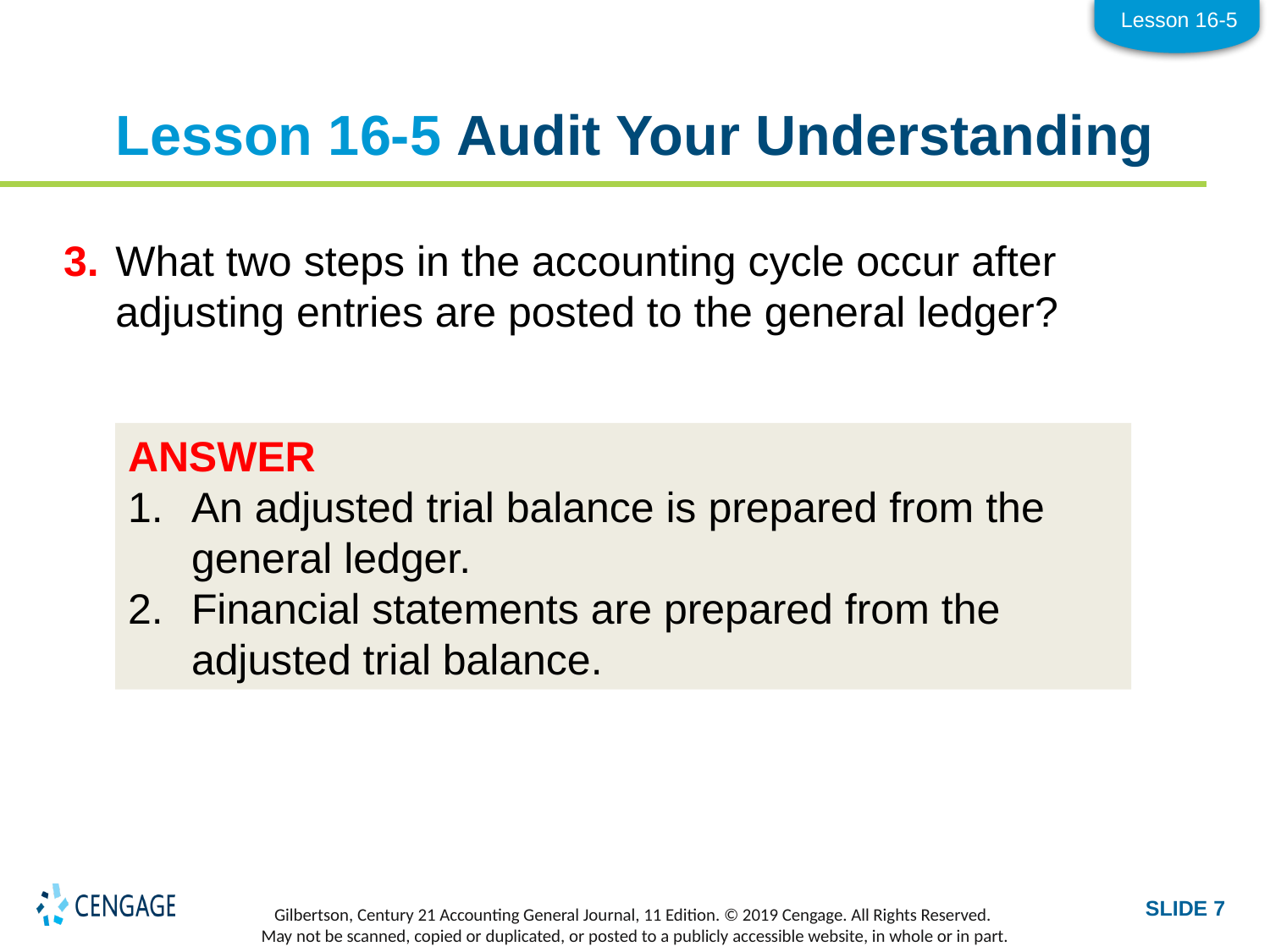

Lesson 16-5
# Lesson 16-5 Audit Your Understanding
3.	What two steps in the accounting cycle occur after adjusting entries are posted to the general ledger?
ANSWER
1.	An adjusted trial balance is prepared from the general ledger.
2.	Financial statements are prepared from the adjusted trial balance.
SLIDE 7